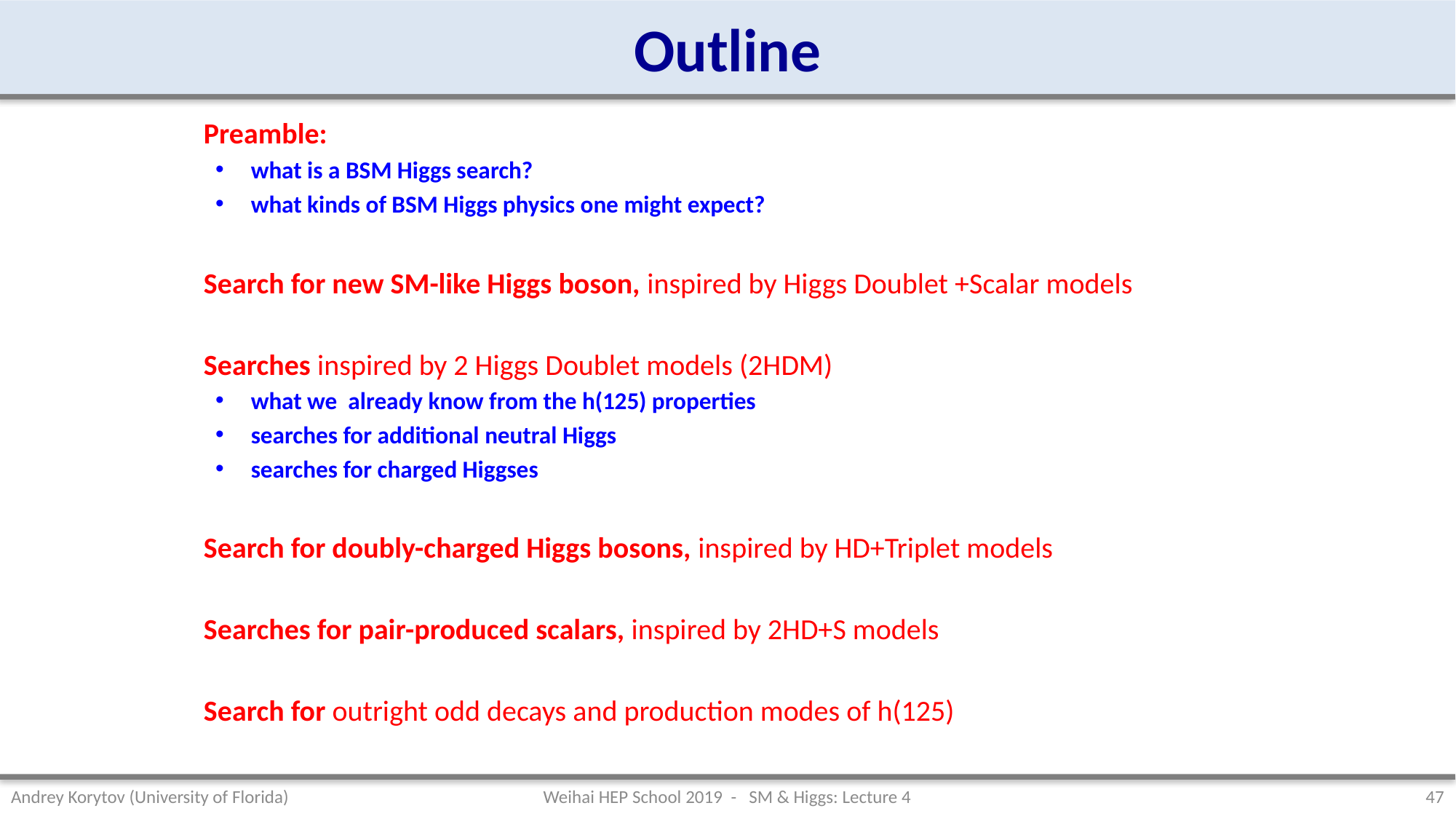

# Outline
Preamble:
what is a BSM Higgs search?
what kinds of BSM Higgs physics one might expect?

Search for new SM-like Higgs boson, inspired by Higgs Doublet +Scalar models

Searches inspired by 2 Higgs Doublet models (2HDM)
what we  already know from the h(125) properties
searches for additional neutral Higgs
searches for charged Higgses

Search for doubly-charged Higgs bosons, inspired by HD+Triplet models

Searches for pair-produced scalars, inspired by 2HD+S models

Search for outright odd decays and production modes of h(125)

Weihai HEP School 2019  -   SM & Higgs: Lecture 4
Andrey Korytov (University of Florida)
47